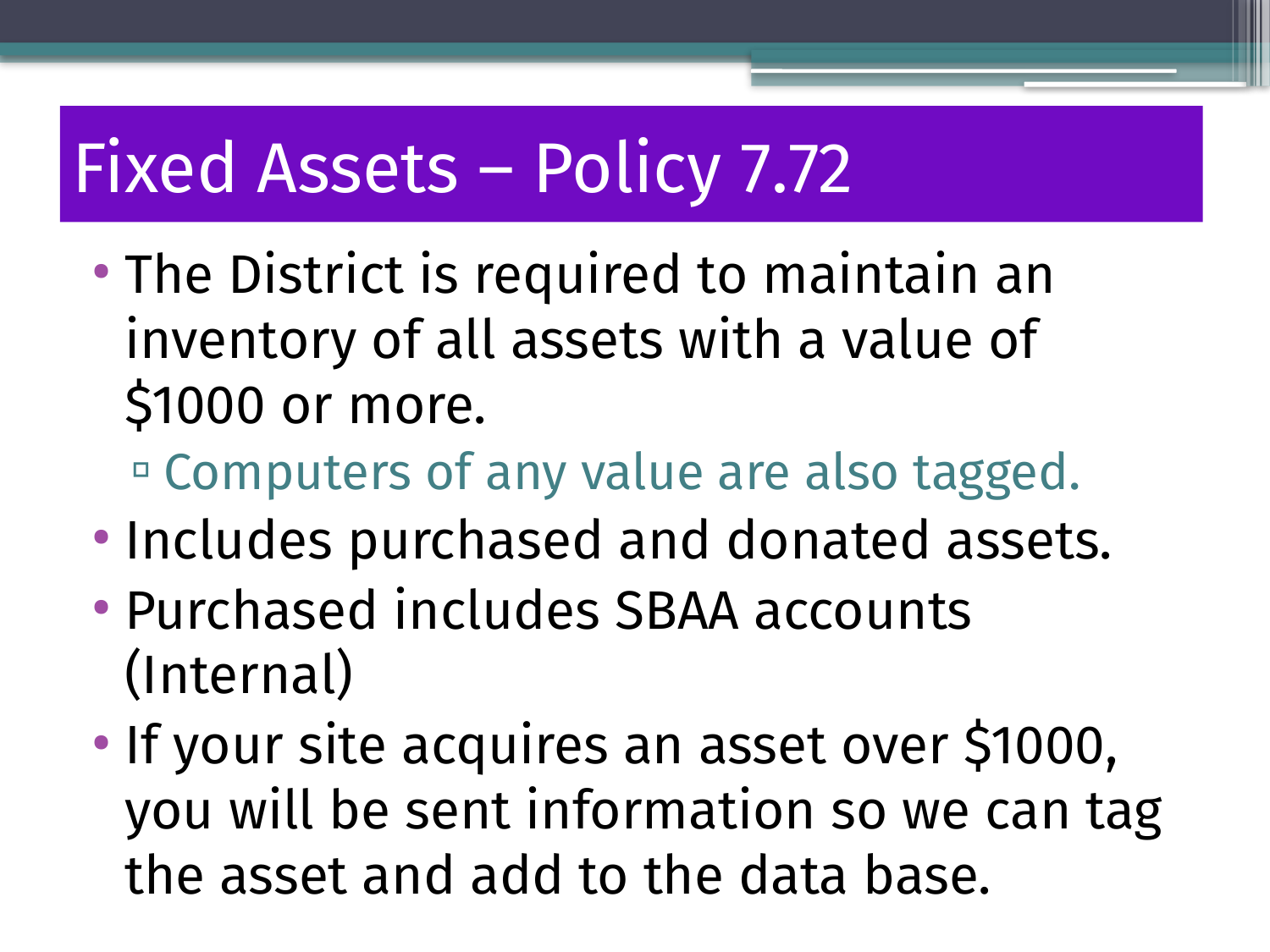

Fixed Assets – Policy 7.72
The District is required to maintain an inventory of all assets with a value of $1000 or more.
Computers of any value are also tagged.
Includes purchased and donated assets.
Purchased includes SBAA accounts (Internal)
If your site acquires an asset over $1000, you will be sent information so we can tag the asset and add to the data base.